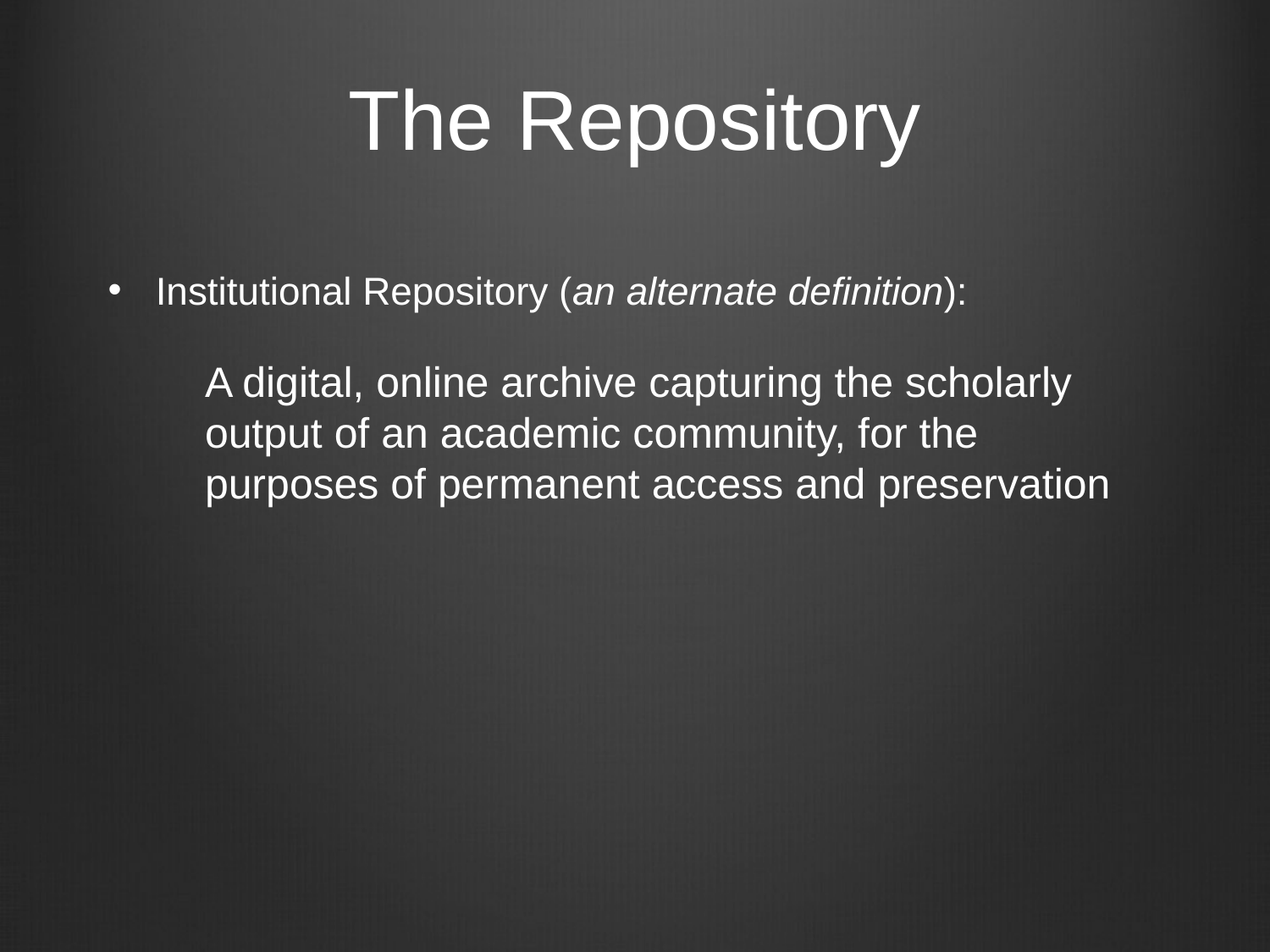

# The Repository
Institutional Repository (an alternate definition):

A digital, online archive capturing the scholarly output of an academic community, for the purposes of permanent access and preservation